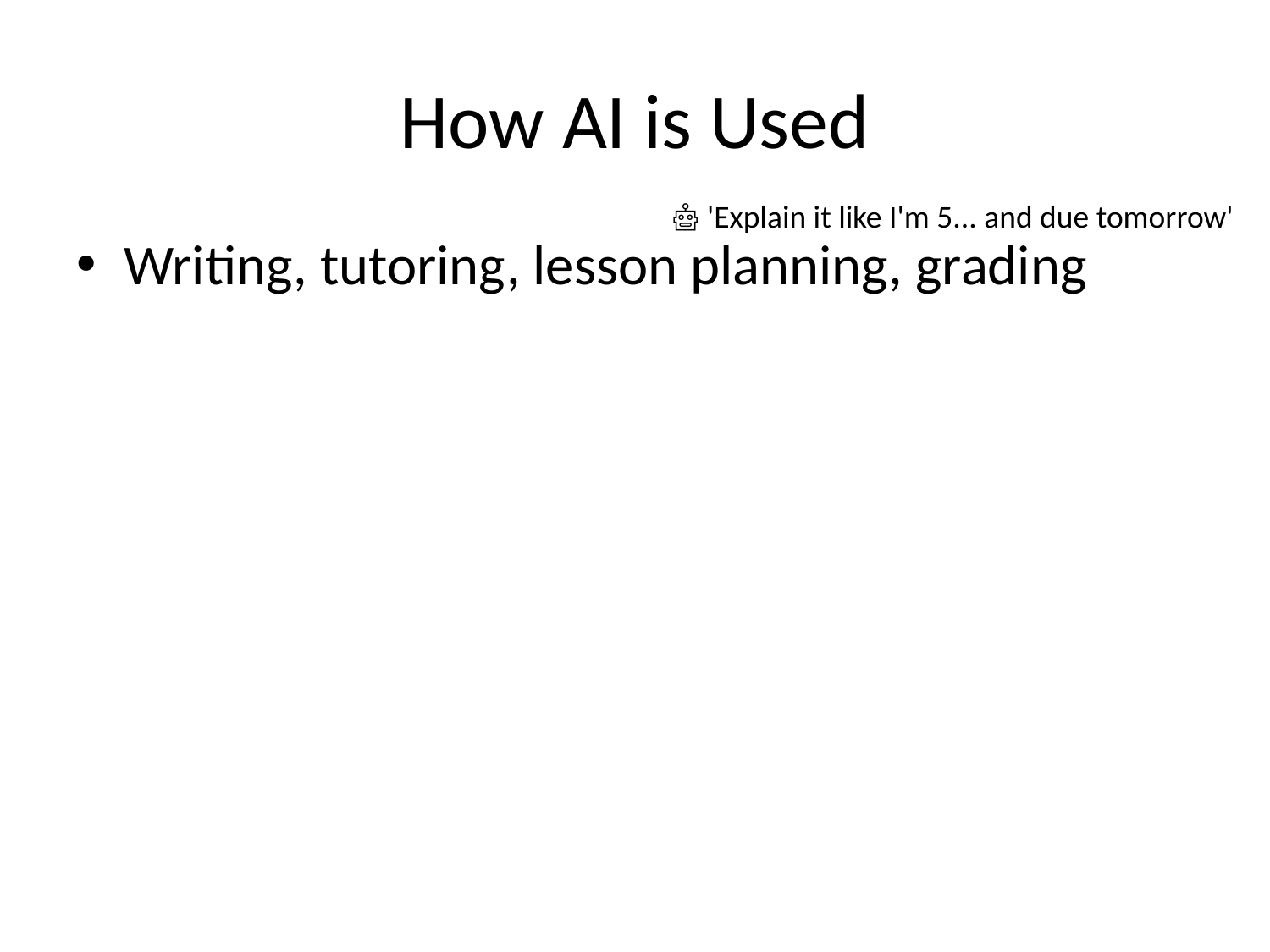

# How AI is Used
🤖 'Explain it like I'm 5... and due tomorrow'
Writing, tutoring, lesson planning, grading